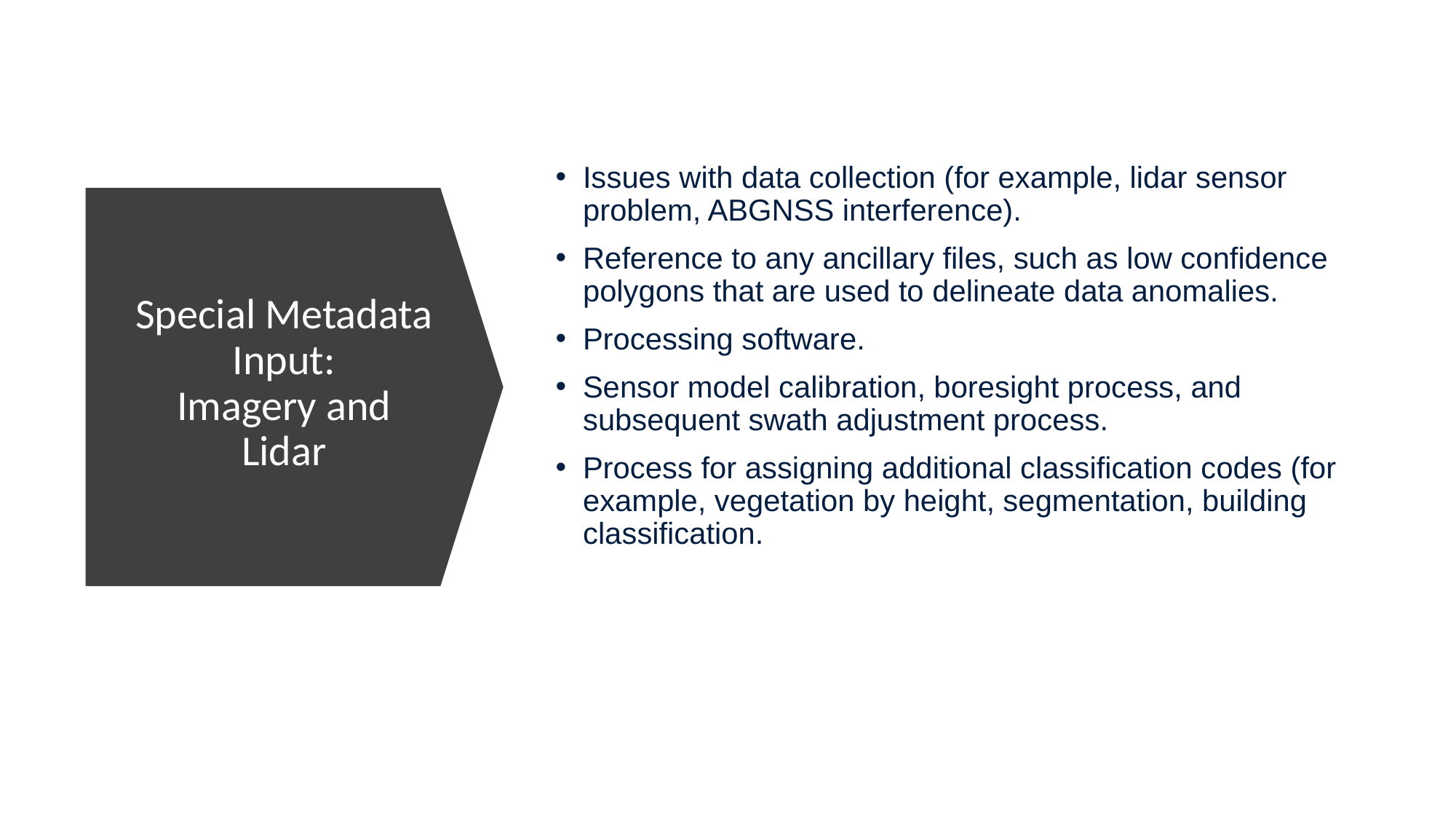

Issues with data collection (for example, lidar sensor problem, ABGNSS interference).
Reference to any ancillary files, such as low confidence polygons that are used to delineate data anomalies.
Processing software.
Sensor model calibration, boresight process, and subsequent swath adjustment process.
Process for assigning additional classification codes (for example, vegetation by height, segmentation, building classification.

# Special Metadata Input: Imagery and Lidar